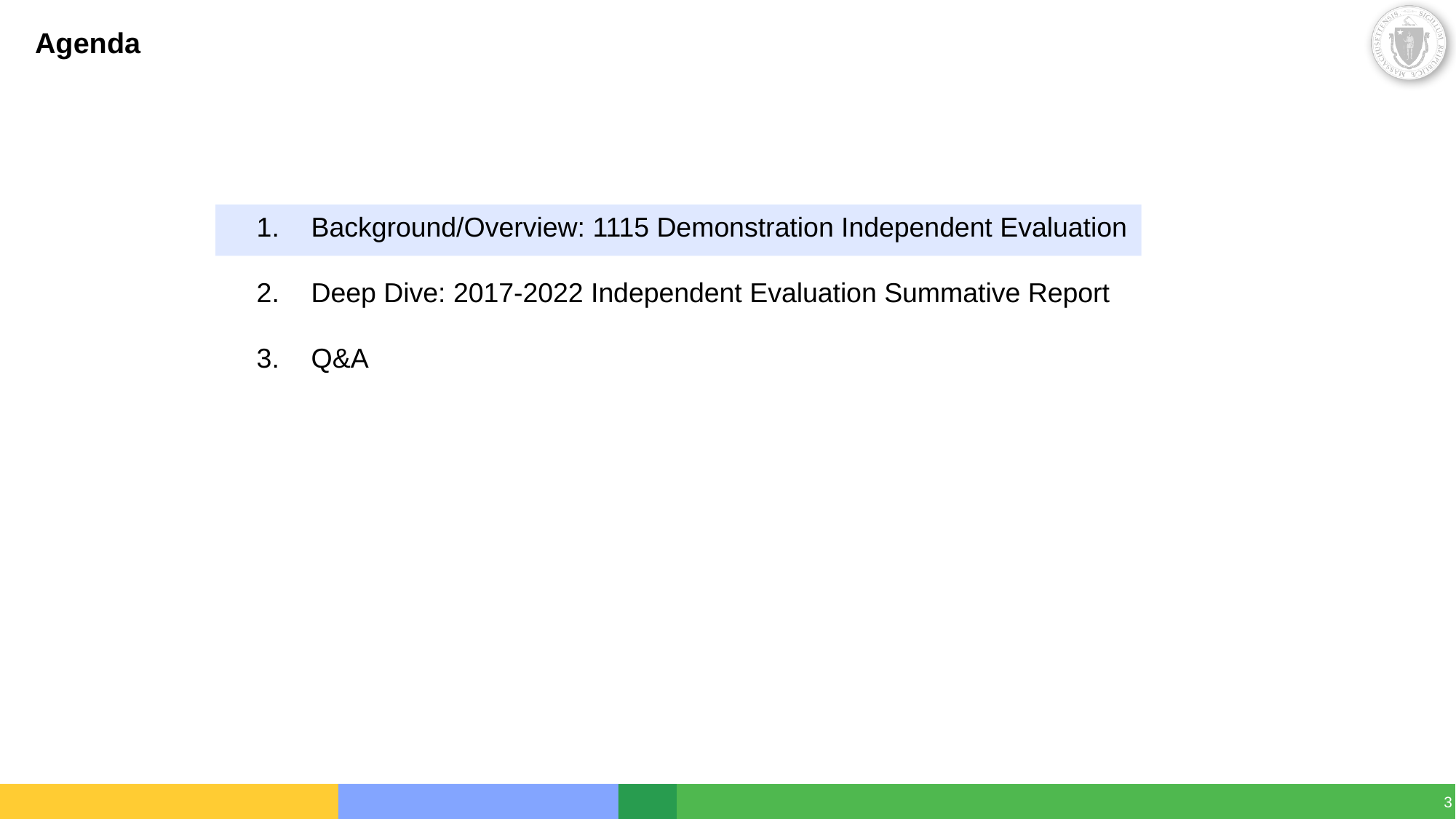

# Agenda
Background/Overview: 1115 Demonstration Independent Evaluation

Deep Dive: 2017-2022 Independent Evaluation Summative Report

Q&A